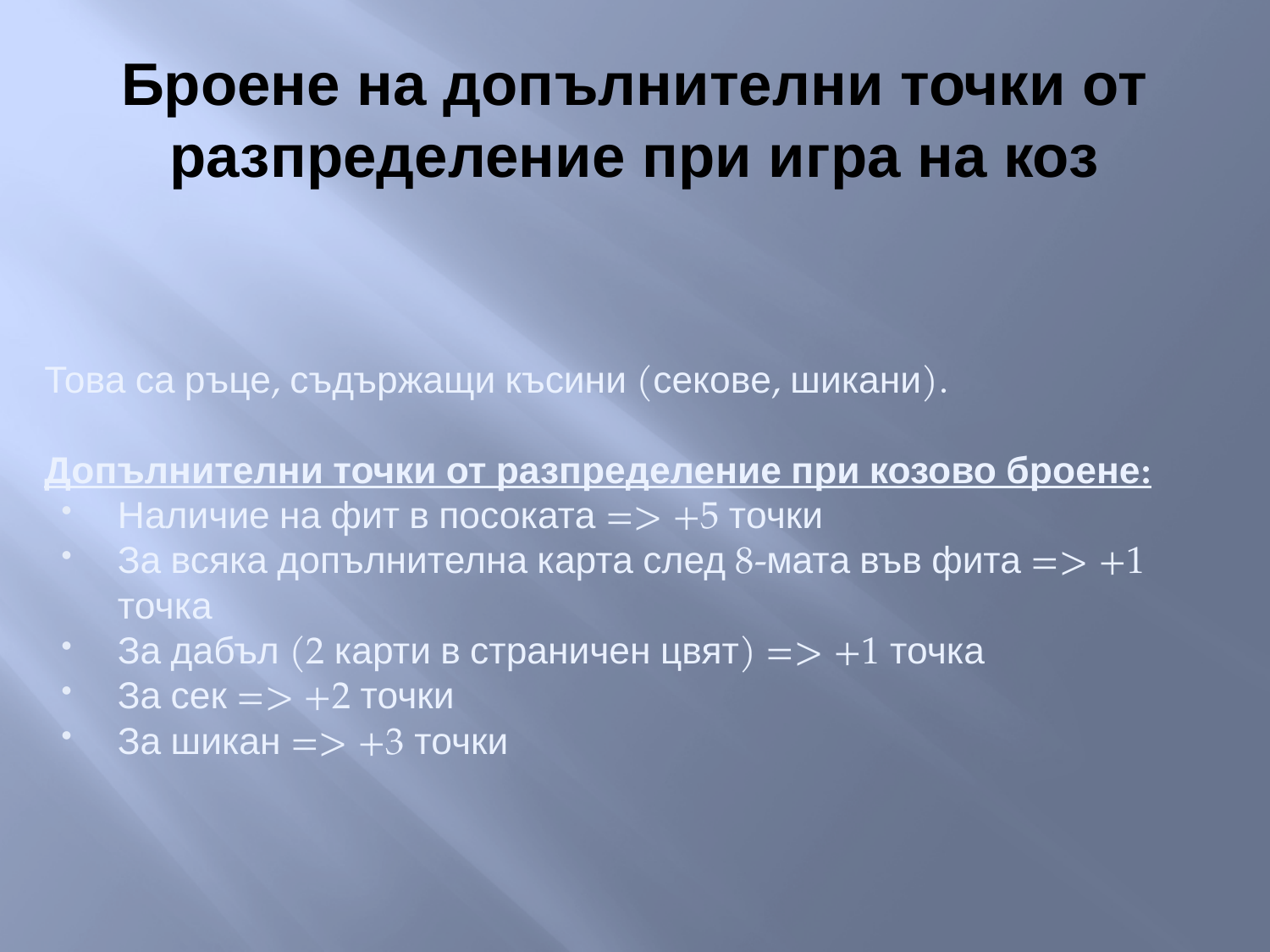

# Броене на допълнителни точки от разпределение при игра на коз
Това са ръце, съдържащи късини (секове, шикани).

Допълнителни точки от разпределение при козово броене:
Наличие на фит в посоката => +5 точки
За всяка допълнителна карта след 8-мата във фита => +1 точка
За дабъл (2 карти в страничен цвят) => +1 точка
За сек => +2 точки
За шикан => +3 точки